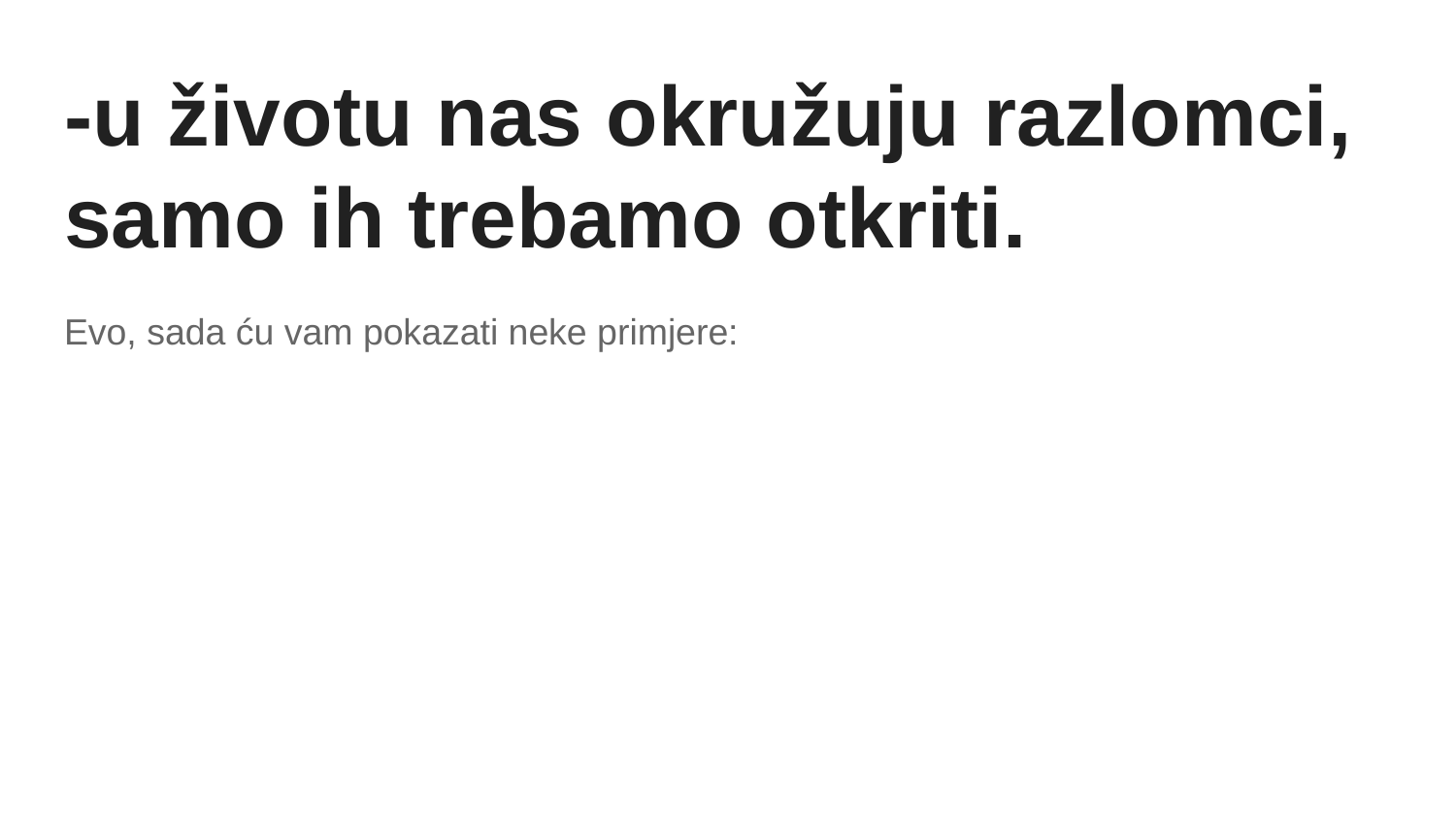

# -u životu nas okružuju razlomci, samo ih trebamo otkriti.
Evo, sada ću vam pokazati neke primjere: